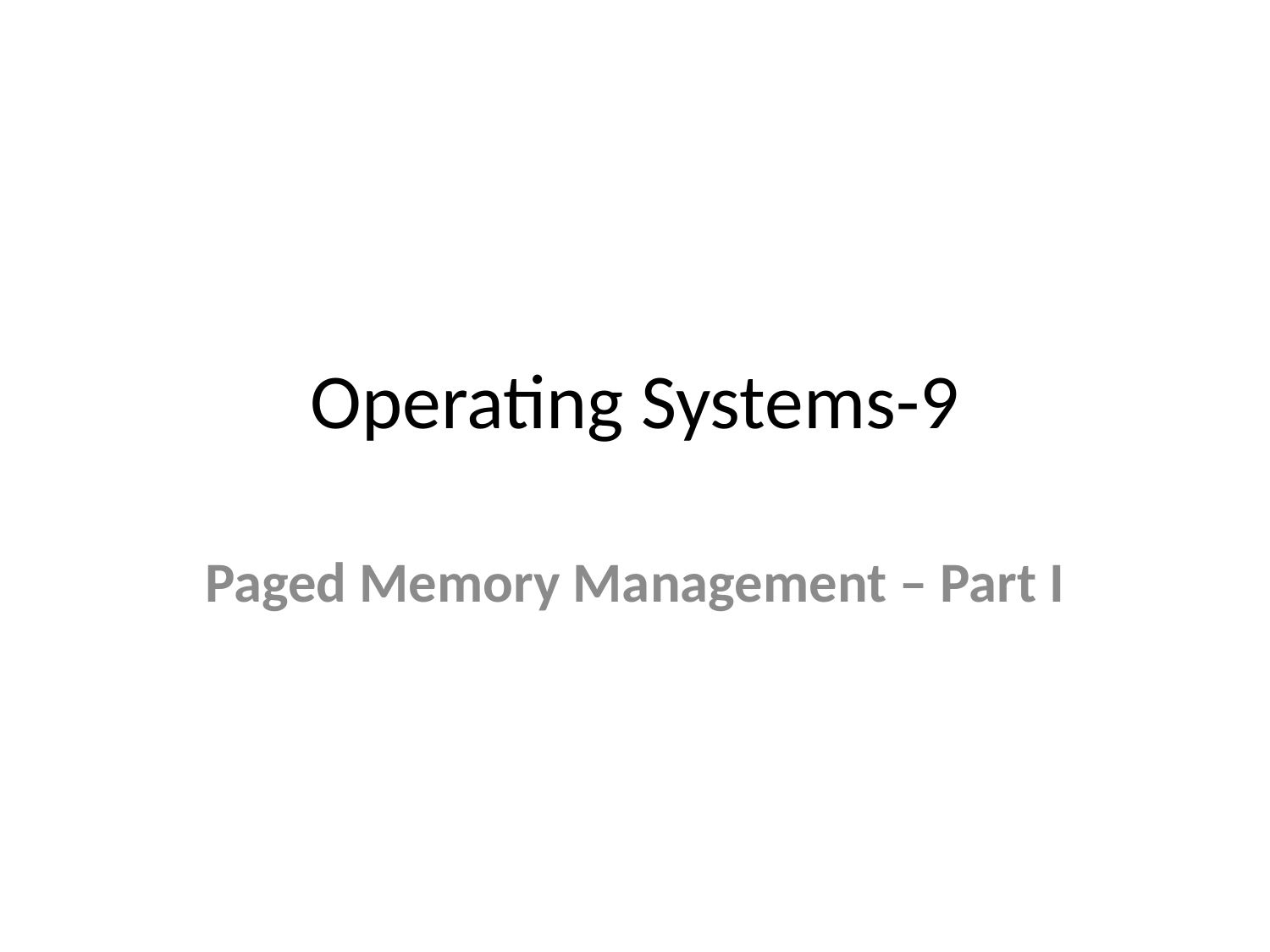

# Operating Systems-9
Paged Memory Management – Part I